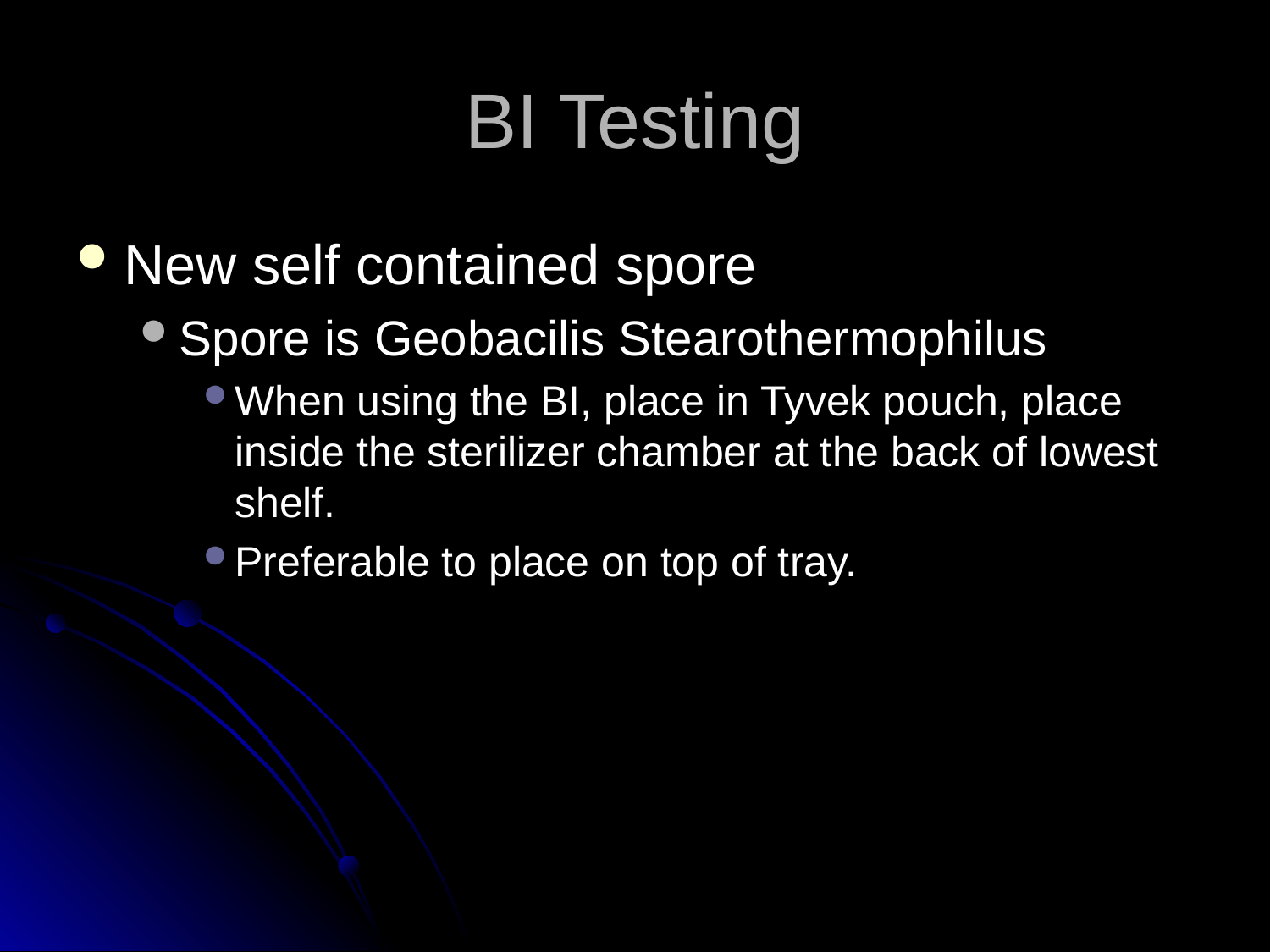

# BI Testing
New self contained spore
Spore is Geobacilis Stearothermophilus
When using the BI, place in Tyvek pouch, place inside the sterilizer chamber at the back of lowest shelf.
Preferable to place on top of tray.